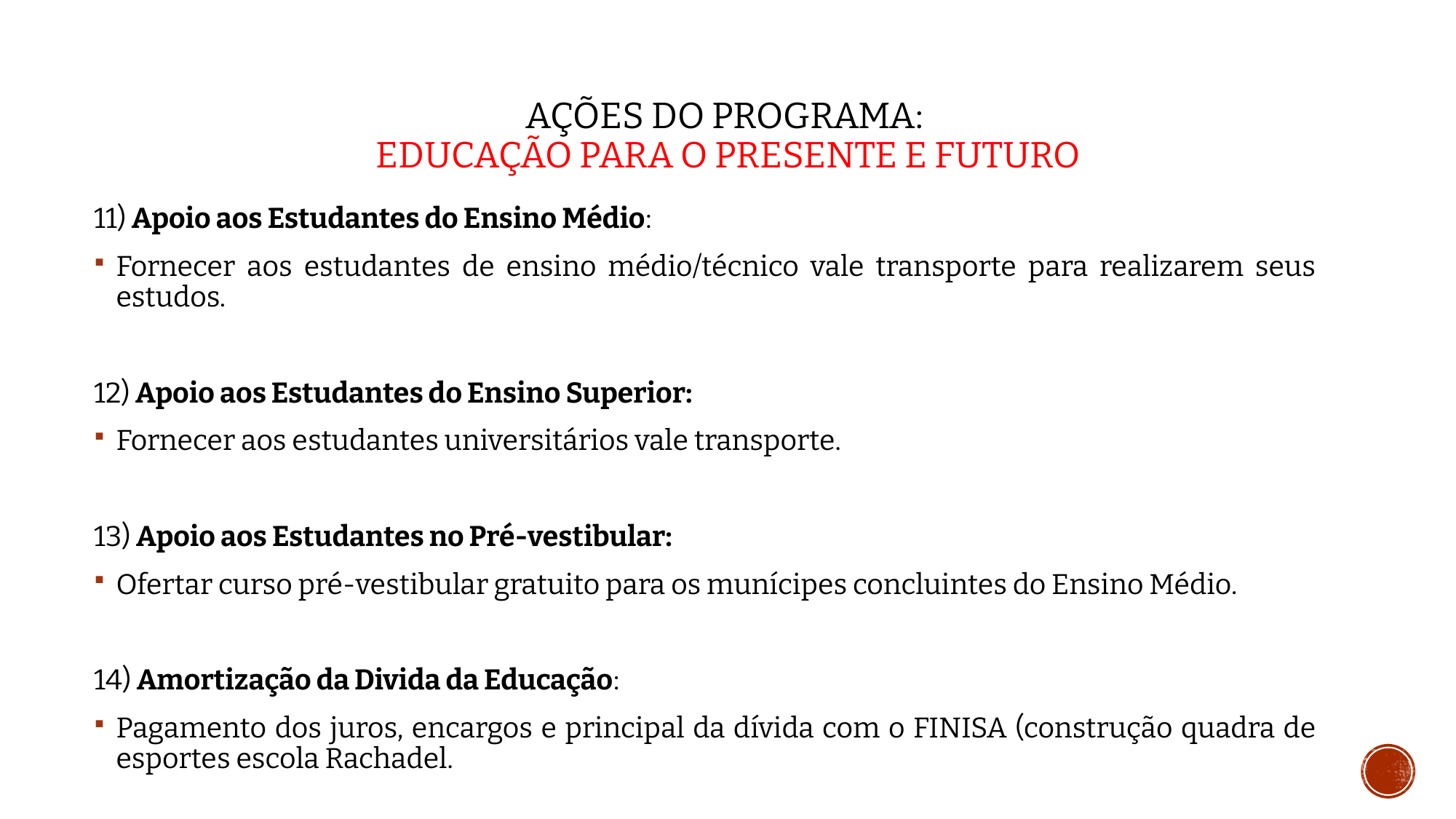

# Ações do programa: educação para o presente e futuro
11) Apoio aos Estudantes do Ensino Médio:
Fornecer aos estudantes de ensino médio/técnico vale transporte para realizarem seus estudos.

12) Apoio aos Estudantes do Ensino Superior:
Fornecer aos estudantes universitários vale transporte.

13) Apoio aos Estudantes no Pré-vestibular:
Ofertar curso pré-vestibular gratuito para os munícipes concluintes do Ensino Médio.

14) Amortização da Divida da Educação:
Pagamento dos juros, encargos e principal da dívida com o FINISA (construção quadra de esportes escola Rachadel.